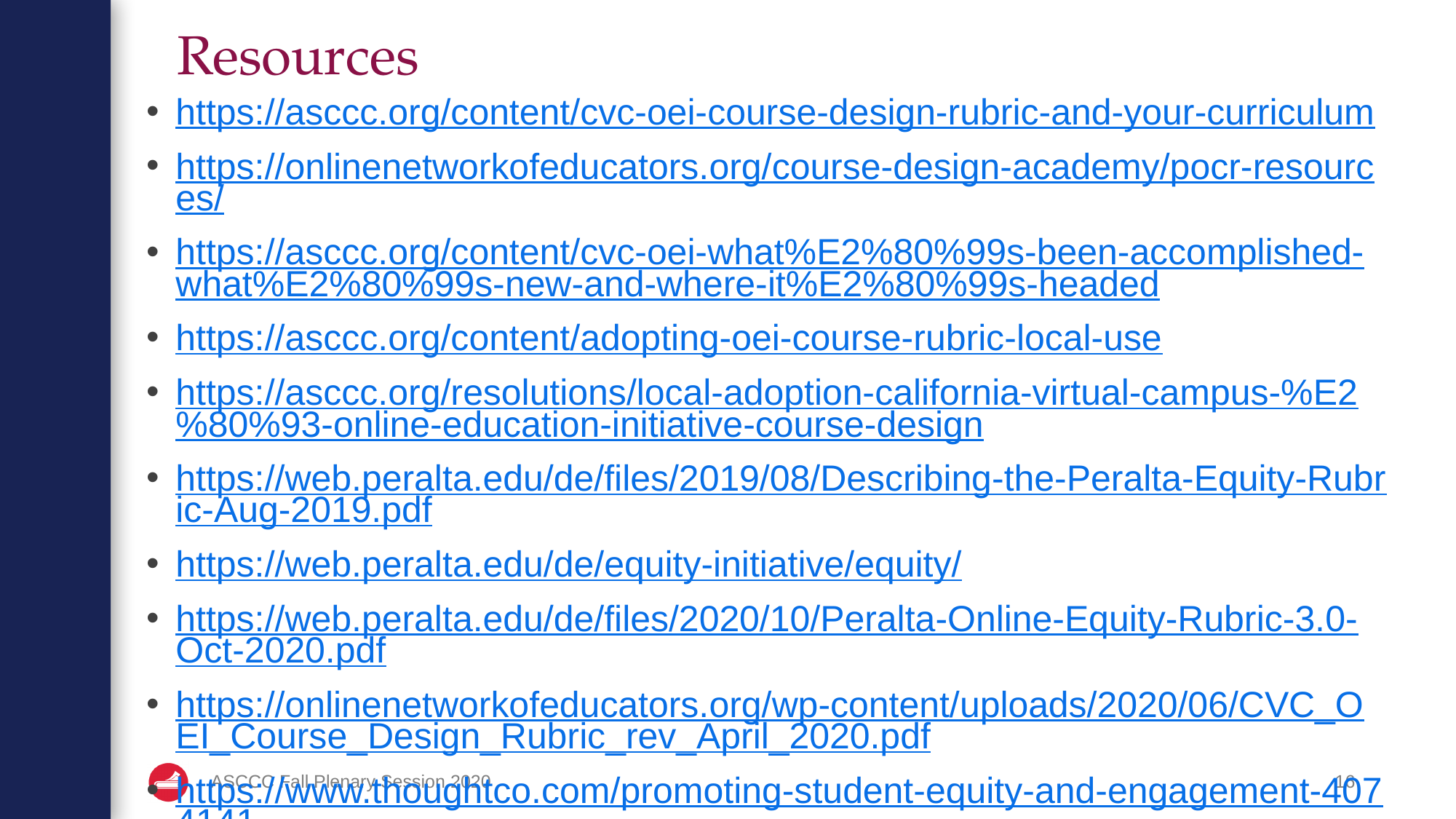

# Resources
https://asccc.org/content/cvc-oei-course-design-rubric-and-your-curriculum
https://onlinenetworkofeducators.org/course-design-academy/pocr-resources/
https://asccc.org/content/cvc-oei-what%E2%80%99s-been-accomplished-what%E2%80%99s-new-and-where-it%E2%80%99s-headed
https://asccc.org/content/adopting-oei-course-rubric-local-use
https://asccc.org/resolutions/local-adoption-california-virtual-campus-%E2%80%93-online-education-initiative-course-design
https://web.peralta.edu/de/files/2019/08/Describing-the-Peralta-Equity-Rubric-Aug-2019.pdf
https://web.peralta.edu/de/equity-initiative/equity/
https://web.peralta.edu/de/files/2020/10/Peralta-Online-Equity-Rubric-3.0-Oct-2020.pdf
https://onlinenetworkofeducators.org/wp-content/uploads/2020/06/CVC_OEI_Course_Design_Rubric_rev_April_2020.pdf
https://www.thoughtco.com/promoting-student-equity-and-engagement-4074141

ASCCC Fall Plenary Session 2020
16